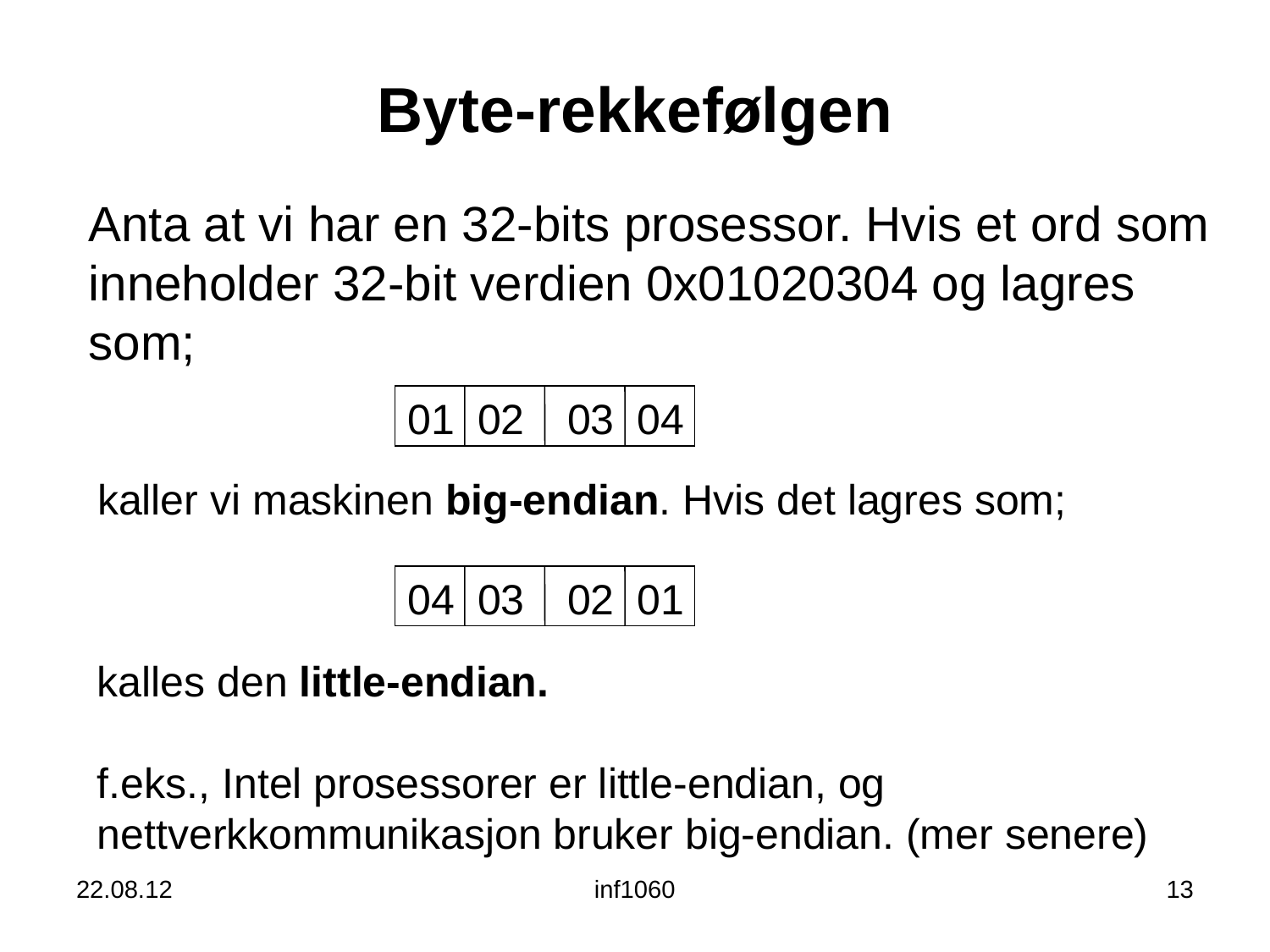

# Byte-rekkefølgen
Anta at vi har en 32-bits prosessor. Hvis et ord som
inneholder 32-bit verdien 0x01020304 og lagres
som;

01

02

03

04
kaller vi maskinen big-endian. Hvis det lagres som;

04

03

02

01
kalles den little-endian.

f.eks., Intel prosessorer er little-endian, og nettverkkommunikasjon bruker big-endian. (mer senere)
22.08.12
inf1060
13